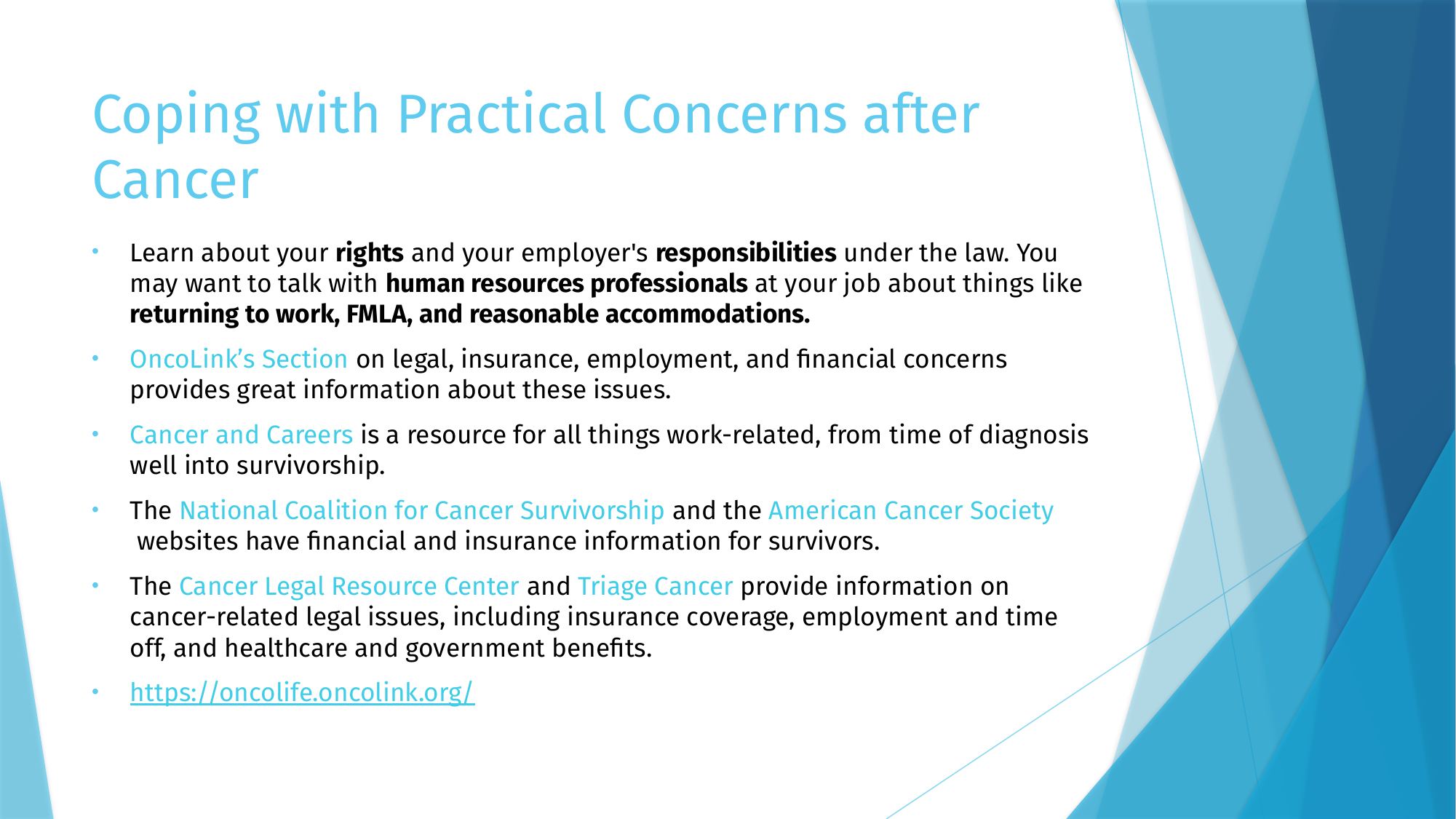

# Coping with Practical Concerns after Cancer
Learn about your rights and your employer's responsibilities under the law. You may want to talk with human resources professionals at your job about things like returning to work, FMLA, and reasonable accommodations.
OncoLink’s Section on legal, insurance, employment, and financial concerns provides great information about these issues.
Cancer and Careers is a resource for all things work-related, from time of diagnosis well into survivorship.
The National Coalition for Cancer Survivorship and the American Cancer Society websites have financial and insurance information for survivors.
The Cancer Legal Resource Center and Triage Cancer provide information on cancer-related legal issues, including insurance coverage, employment and time off, and healthcare and government benefits.
https://oncolife.oncolink.org/